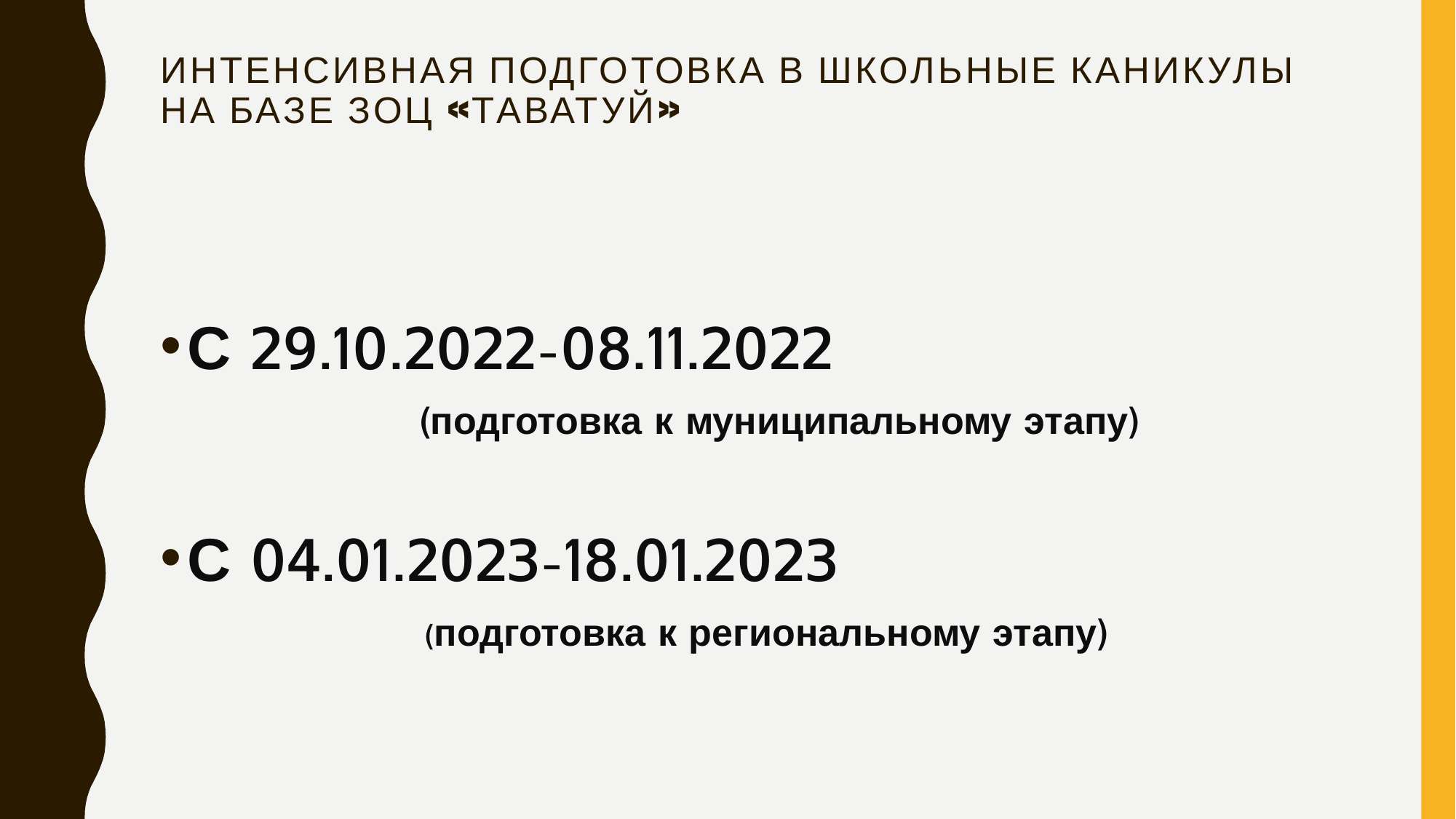

# Интенсивная подготовка в школьные каникулы на базе ЗОЦ «таватуй»
С 29.10.2022-08.11.2022
                     (подготовка к муниципальному этапу)

С 04.01.2023-18.01.2023
                           (подготовка к региональному этапу)